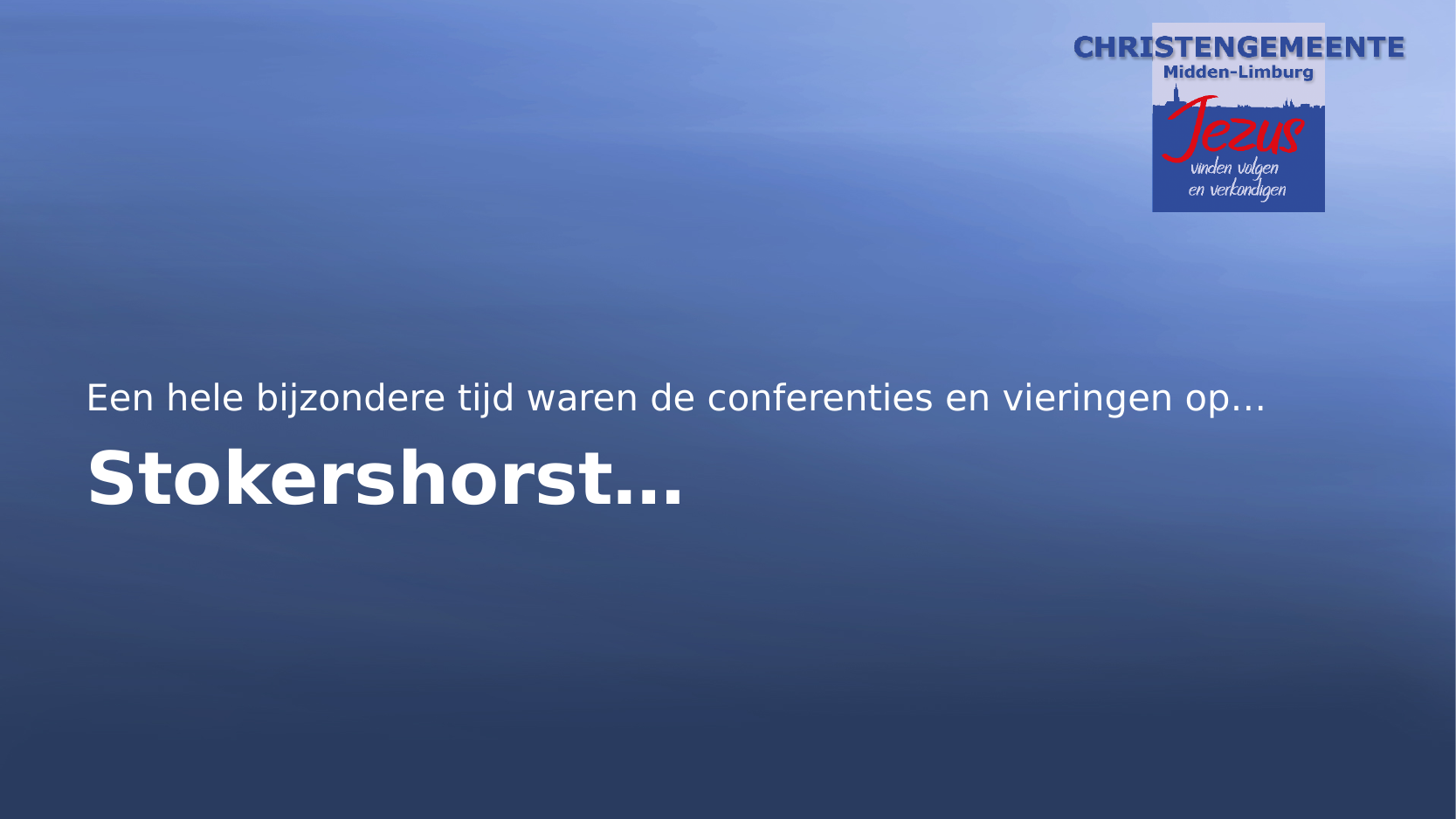

Een hele bijzondere tijd waren de conferenties en vieringen op…
# Stokershorst…